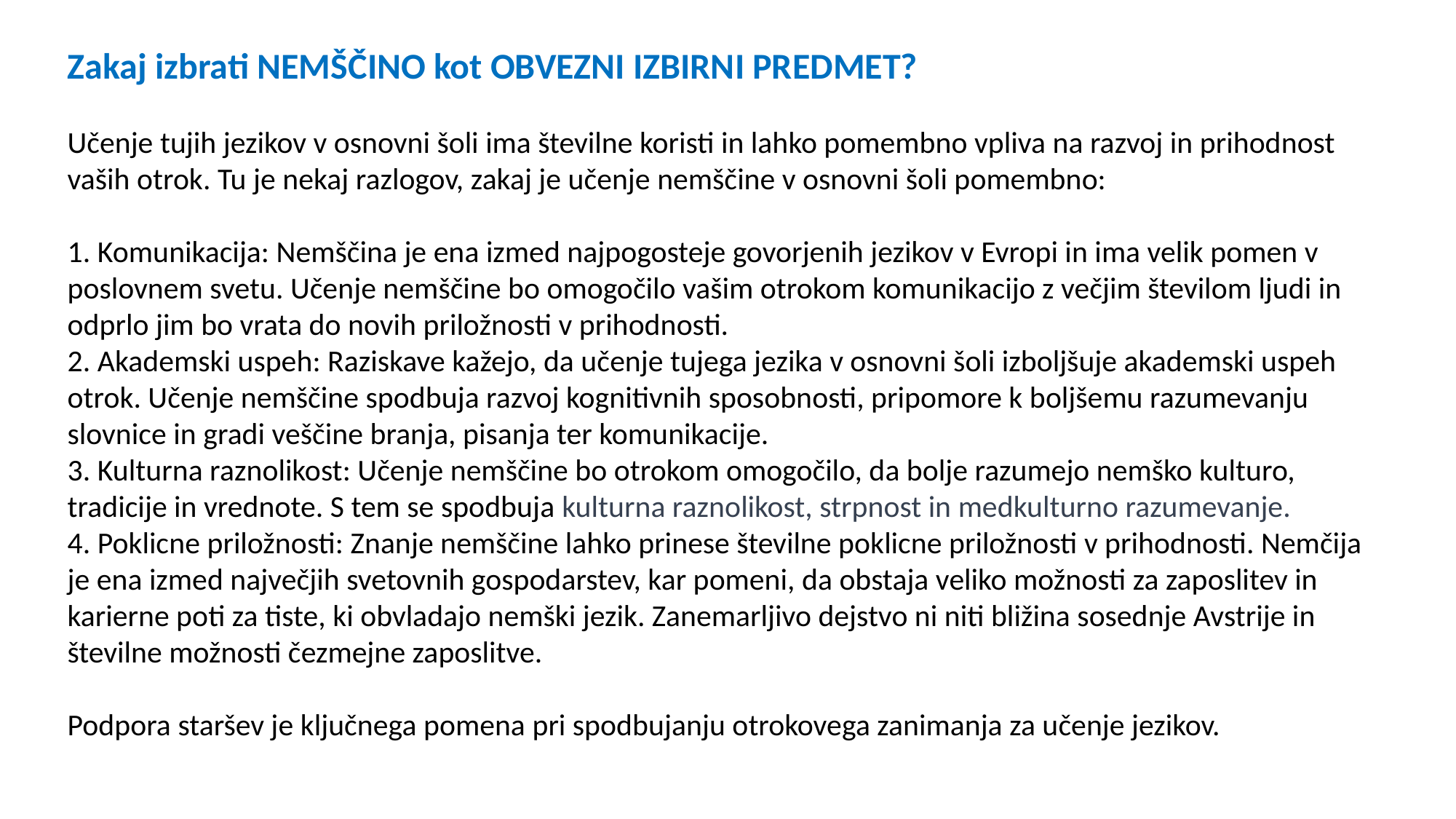

Zakaj izbrati NEMŠČINO kot OBVEZNI IZBIRNI PREDMET?

Učenje tujih jezikov v osnovni šoli ima številne koristi in lahko pomembno vpliva na razvoj in prihodnost vaših otrok. Tu je nekaj razlogov, zakaj je učenje nemščine v osnovni šoli pomembno:

 Komunikacija: Nemščina je ena izmed najpogosteje govorjenih jezikov v Evropi in ima velik pomen v poslovnem svetu. Učenje nemščine bo omogočilo vašim otrokom komunikacijo z večjim številom ljudi in odprlo jim bo vrata do novih priložnosti v prihodnosti.
 Akademski uspeh: Raziskave kažejo, da učenje tujega jezika v osnovni šoli izboljšuje akademski uspeh otrok. Učenje nemščine spodbuja razvoj kognitivnih sposobnosti, pripomore k boljšemu razumevanju slovnice in gradi veščine branja, pisanja ter komunikacije.
 Kulturna raznolikost: Učenje nemščine bo otrokom omogočilo, da bolje razumejo nemško kulturo, tradicije in vrednote. S tem se spodbuja kulturna raznolikost, strpnost in medkulturno razumevanje.
 Poklicne priložnosti: Znanje nemščine lahko prinese številne poklicne priložnosti v prihodnosti. Nemčija je ena izmed največjih svetovnih gospodarstev, kar pomeni, da obstaja veliko možnosti za zaposlitev in karierne poti za tiste, ki obvladajo nemški jezik. Zanemarljivo dejstvo ni niti bližina sosednje Avstrije in številne možnosti čezmejne zaposlitve.

Podpora staršev je ključnega pomena pri spodbujanju otrokovega zanimanja za učenje jezikov.